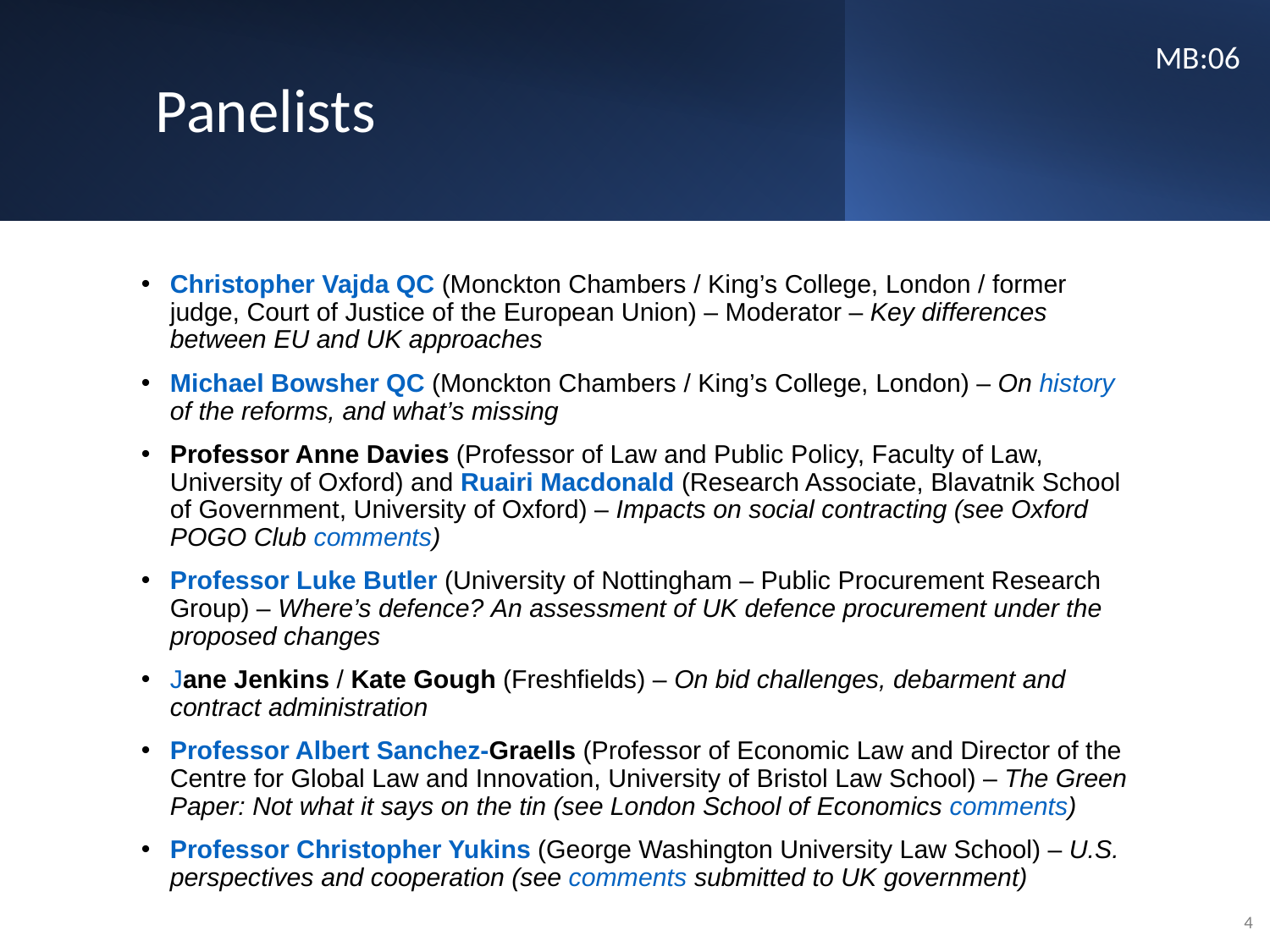

MB:06
# Panelists
Christopher Vajda QC (Monckton Chambers / King’s College, London / former judge, Court of Justice of the European Union) – Moderator – Key differences between EU and UK approaches
Michael Bowsher QC (Monckton Chambers / King’s College, London) – On history of the reforms, and what’s missing
Professor Anne Davies (Professor of Law and Public Policy, Faculty of Law, University of Oxford) and Ruairi Macdonald (Research Associate, Blavatnik School of Government, University of Oxford) – Impacts on social contracting (see Oxford POGO Club comments)
Professor Luke Butler (University of Nottingham – Public Procurement Research Group) – Where’s defence? An assessment of UK defence procurement under the proposed changes
Jane Jenkins / Kate Gough (Freshfields) – On bid challenges, debarment and contract administration
Professor Albert Sanchez-Graells (Professor of Economic Law and Director of the Centre for Global Law and Innovation, University of Bristol Law School) – The Green Paper: Not what it says on the tin (see London School of Economics comments)
Professor Christopher Yukins (George Washington University Law School) – U.S. perspectives and cooperation (see comments submitted to UK government)
4